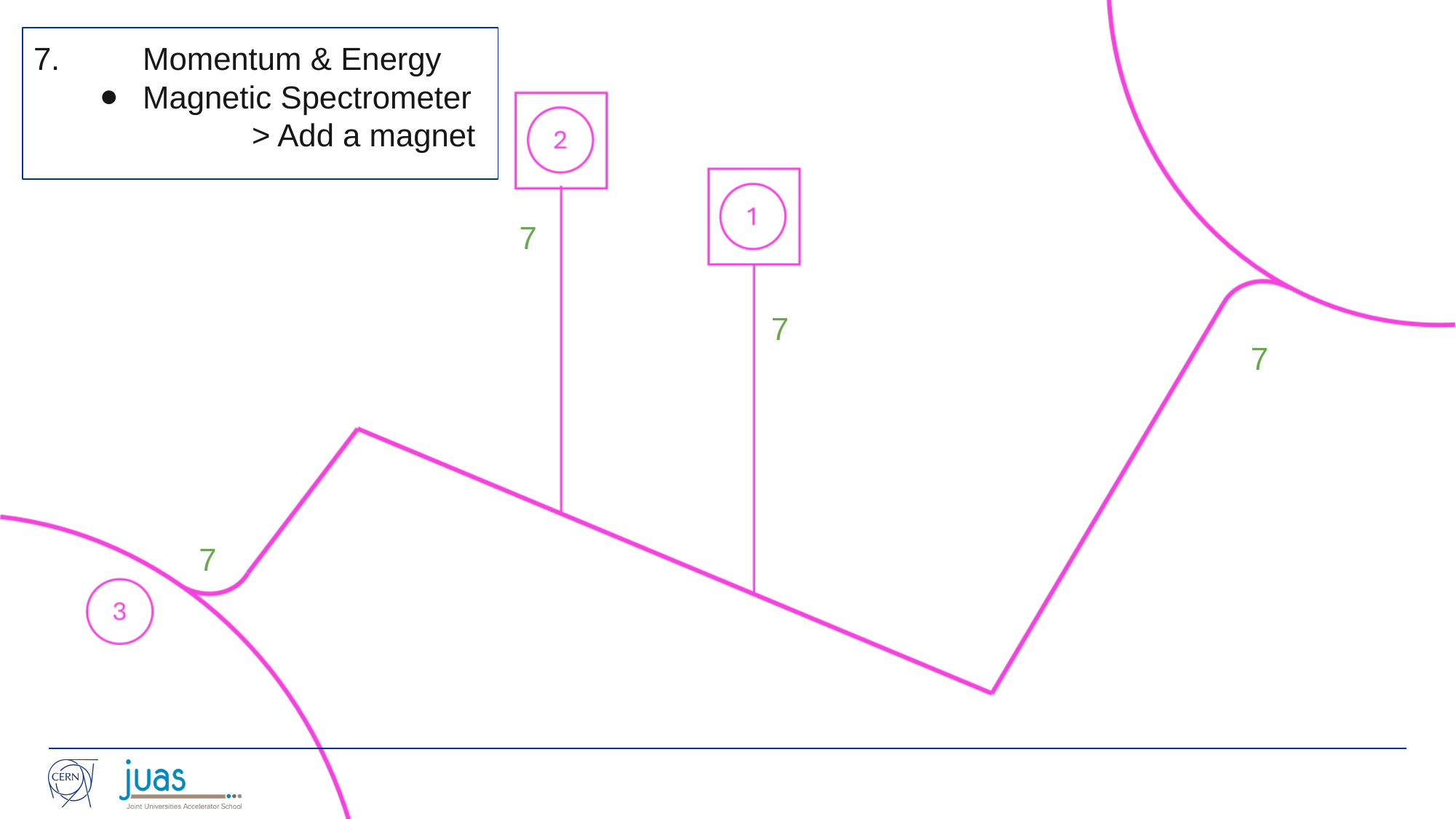

7.	Momentum & Energy
Magnetic Spectrometer
		> Add a magnet
7
7
7
7